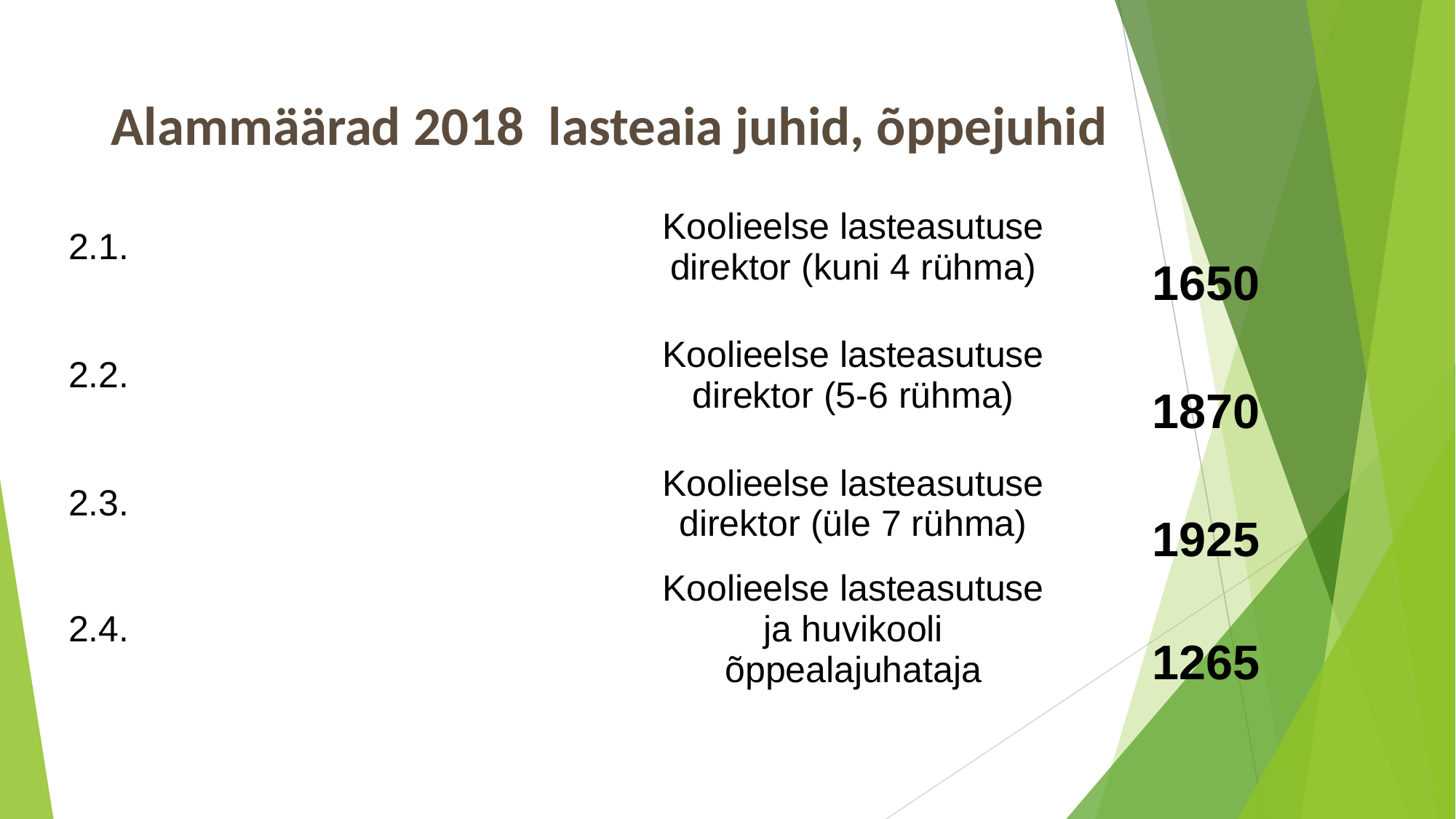

# Alammäärad 2018  lasteaia juhid, õppejuhid
| 2.1. |  | Koolieelse lasteasutuse direktor (kuni 4 rühma) | 1650 |
| --- | --- | --- | --- |
| 2.2. |  | Koolieelse lasteasutuse direktor (5-6 rühma) | 1870 |
| 2.3. |  | Koolieelse lasteasutuse direktor (üle 7 rühma) | 1925 |
| 2.4. |  | Koolieelse lasteasutuse ja huvikooli õppealajuhataja | 1265 |